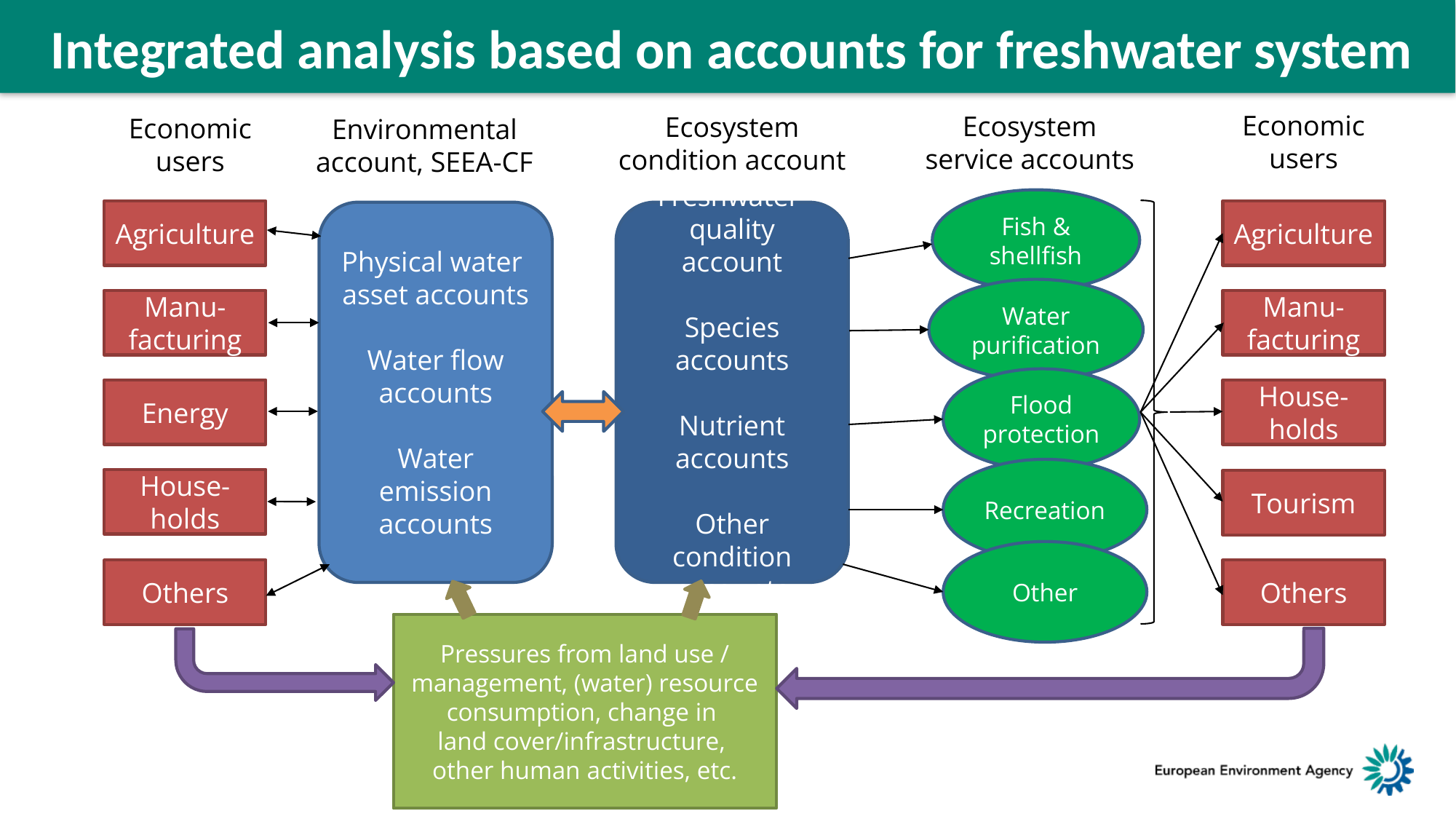

Integrated analysis based on accounts for freshwater system
Economic users
Ecosystem service accounts
Ecosystem condition account
Economic users
Environmental account, SEEA-CF
Fish & shellfish

Agriculture
Agriculture
Physical water
asset accounts

Water flow accounts

Water emission accounts
Freshwater
quality account

Species accounts

Nutrient accounts

Other condition accounts
Water purification
Manu-facturing
Manu-facturing
Flood protection
Energy
House-holds

Recreation
House-holds
Tourism
Other
Others
Others

Pressures from land use / management, (water) resource consumption, change in
land cover/infrastructure,
other human activities, etc.